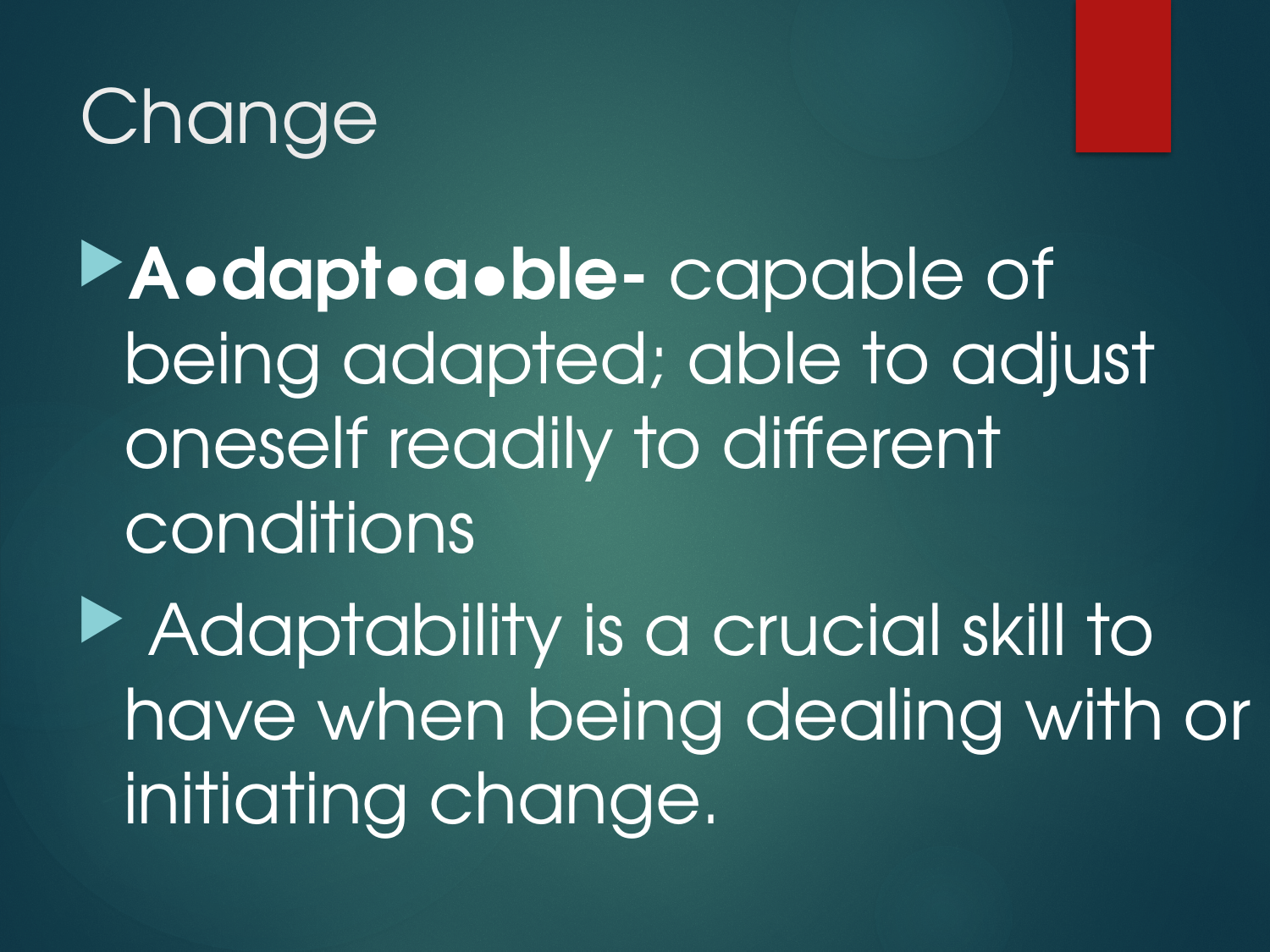

# Change
A•dapt•a•ble- capable of being adapted; able to adjust oneself readily to different conditions
 Adaptability is a crucial skill to have when being dealing with or initiating change.